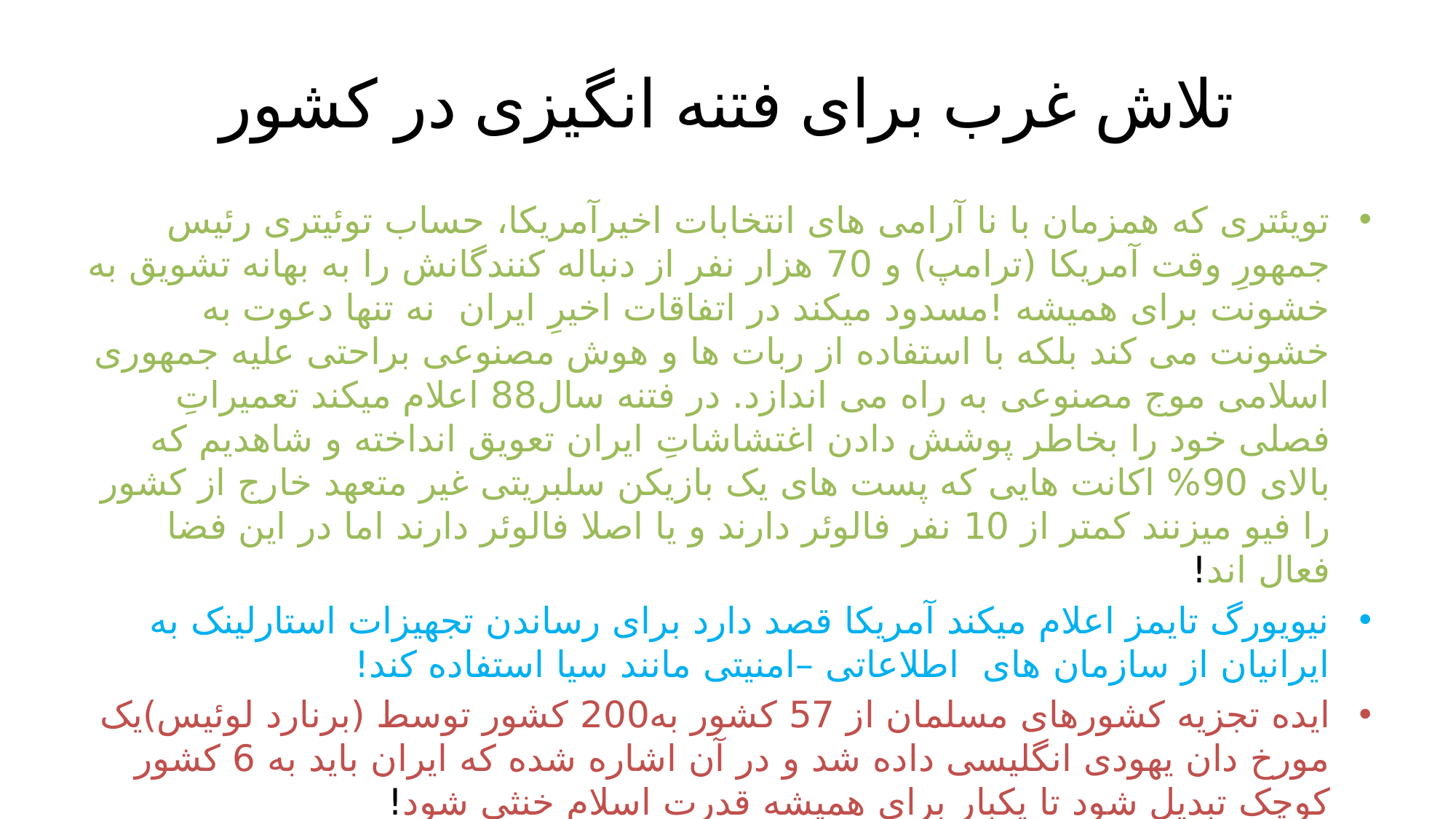

# تلاش غرب برای فتنه انگیزی در کشور
تویئتری که همزمان با نا آرامی های انتخابات اخیرآمریکا، حساب توئیتری رئیس جمهورِ وقت آمریکا (ترامپ) و 70 هزار نفر از دنباله کنندگانش را به بهانه تشویق به خشونت برای همیشه !مسدود میکند در اتفاقات اخیرِ ایران  نه تنها دعوت به خشونت می کند بلکه با استفاده از ربات ها و هوش مصنوعی براحتی علیه جمهوری اسلامی موج مصنوعی به راه می اندازد. در فتنه سال88 اعلام میکند تعمیراتِ فصلی خود را بخاطر پوشش دادن اغتشاشاتِ ایران تعویق انداخته و شاهدیم که بالای 90% اکانت هایی که پست های یک بازیکن سلبریتی غیر متعهد خارج از کشور را فیو میزنند کمتر از 10 نفر فالوئر دارند و یا اصلا فالوئر دارند اما در این فضا فعال اند!
نیویورگ تایمز اعلام میکند آمریکا قصد دارد برای رساندن تجهیزات استارلینک به ایرانیان از سازمان های  اطلاعاتی –امنیتی مانند سیا استفاده کند!
ایده تجزیه کشورهای مسلمان از 57 کشور به200 کشور توسط (برنارد لوئیس)یک مورخ دان یهودی انگلیسی داده شد و در آن اشاره شده که ایران باید به 6 کشور کوچک تبدیل شود تا یکبار برای همیشه قدرت اسلام خنثی شود!